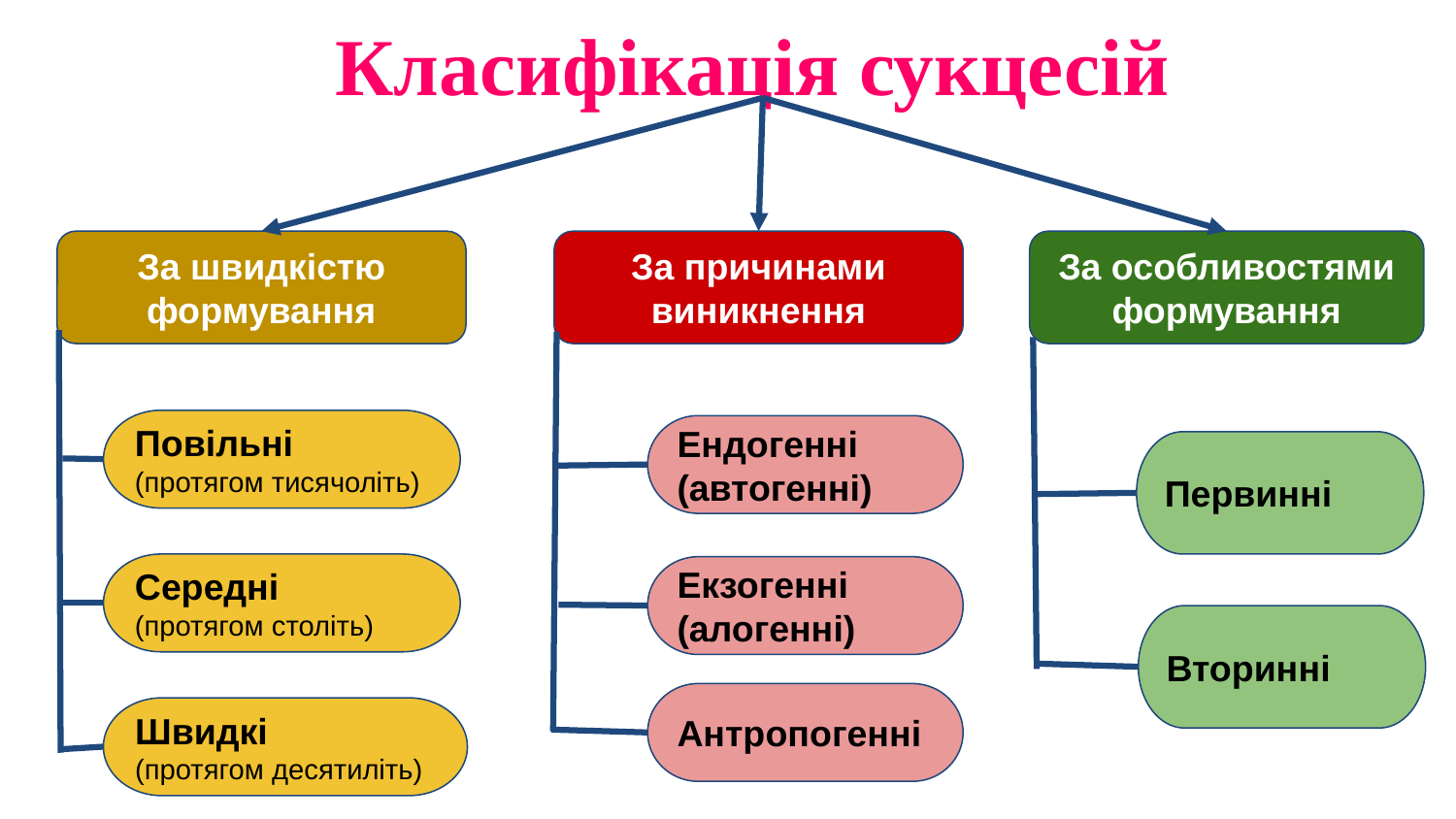

# Класифікація сукцесій

За швидкістю формування
За причинами виникнення
За особливостями формування
Повільні
(протягом тисячоліть)
Ендогенні (автогенні)
Первинні
Середні
(протягом століть)
Екзогенні (алогенні)
Вторинні
Антропогенні
Швидкі
(протягом десятиліть)